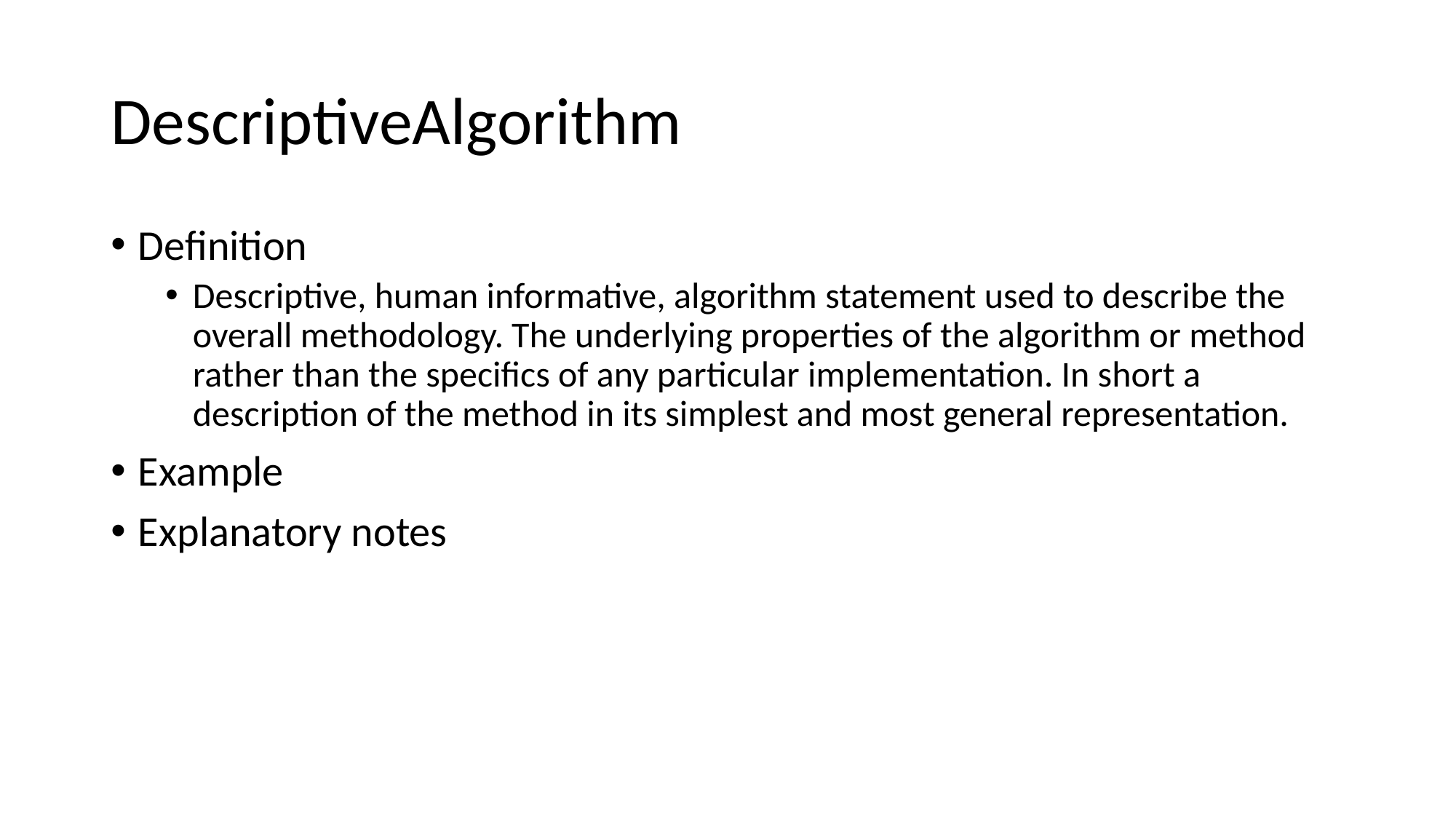

# DescriptiveAlgorithm
Definition
Descriptive, human informative, algorithm statement used to describe the overall methodology. The underlying properties of the algorithm or method rather than the specifics of any particular implementation. In short a description of the method in its simplest and most general representation.
Example
Explanatory notes